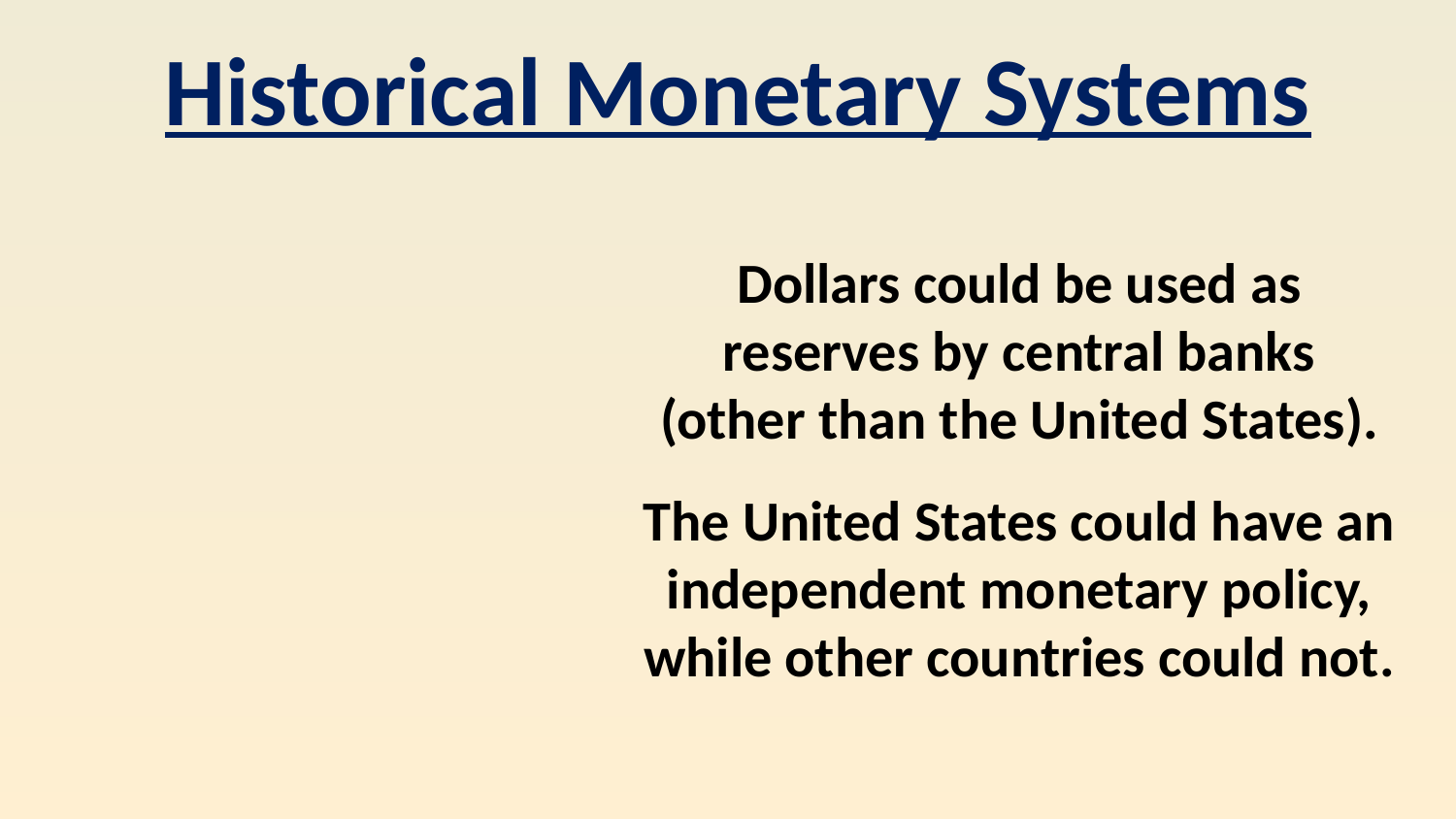

Historical Monetary Systems
Dollars could be used as reserves by central banks
(other than the United States).

The United States could have an independent monetary policy, while other countries could not.